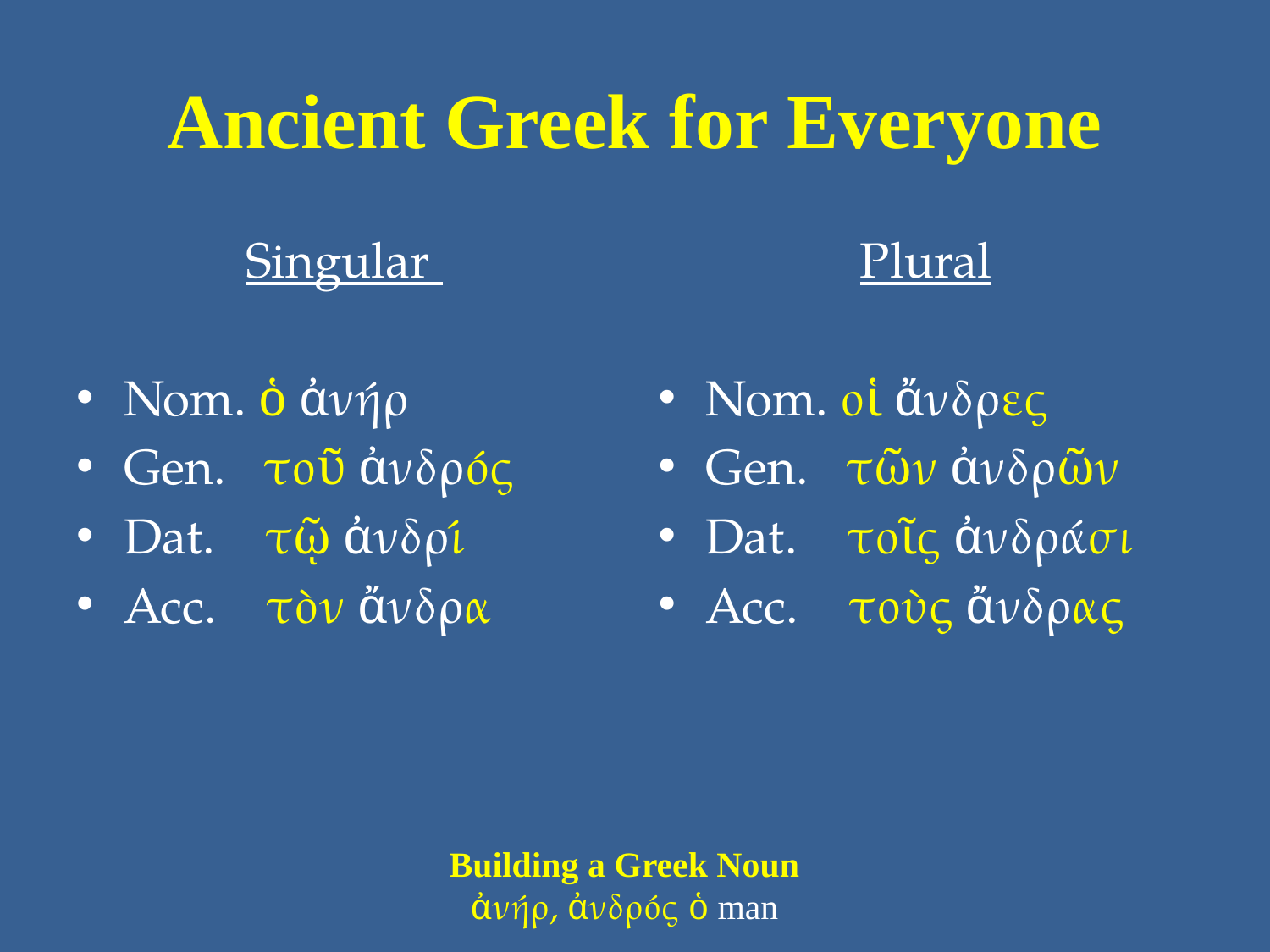

# Ancient Greek for Everyone
Singular

Nom. ὁ ἀνήρ
Gen.   τοῦ ἀνδρός
Dat.    τῷ ἀνδρί
Acc.    τὸν ἄνδρα

Plural

Nom. οἱ ἄνδρες
Gen.   τῶν ἀνδρῶν
Dat.    τοῖς ἀνδράσι
Acc.    τοὺς ἄνδρας

Building a Greek Noun
ἀνήρ, ἀνδρός ὁ man